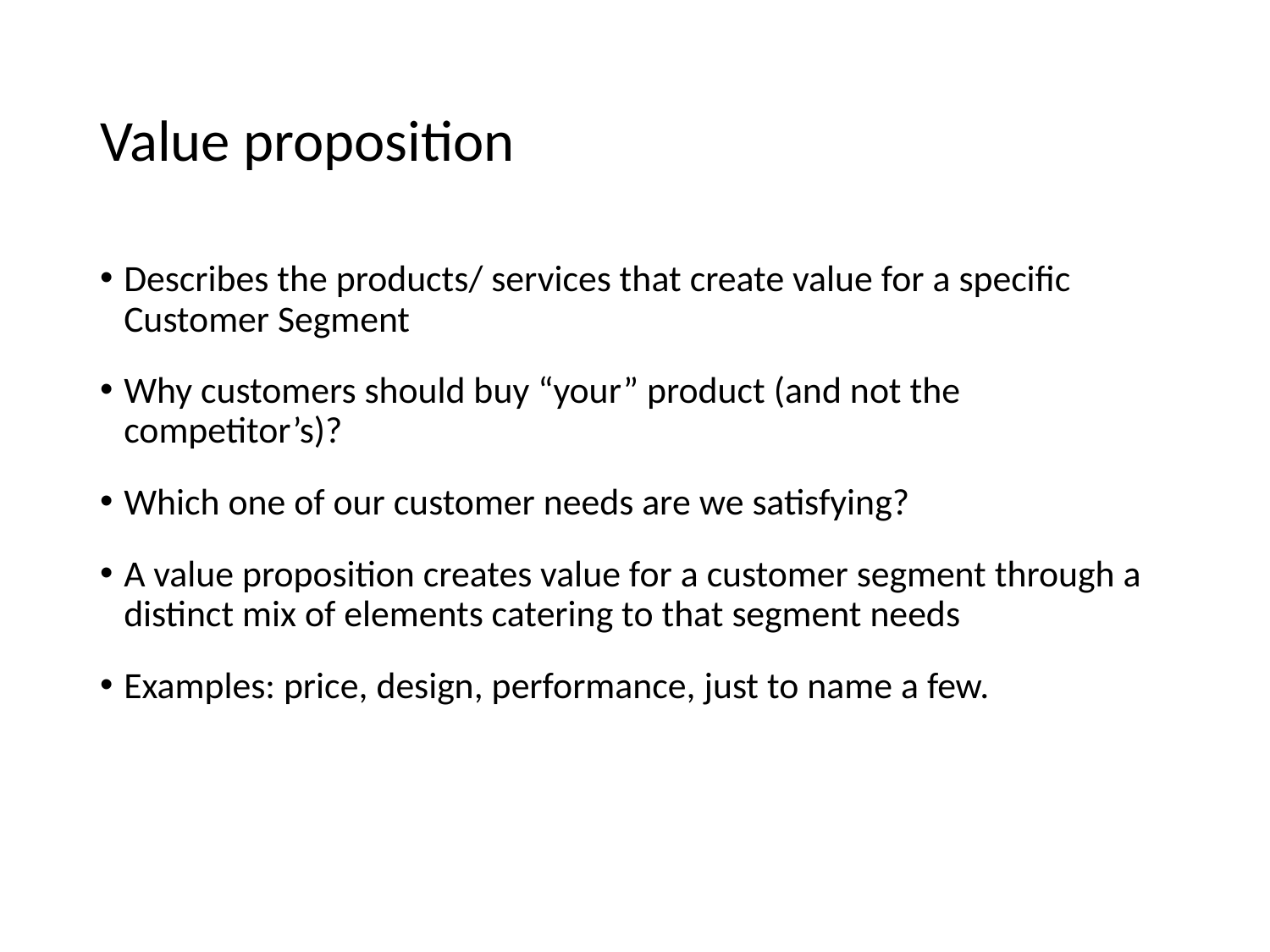

# Value proposition
Describes the products/ services that create value for a specific Customer Segment
Why customers should buy “your” product (and not the competitor’s)?
Which one of our customer needs are we satisfying?
A value proposition creates value for a customer segment through a distinct mix of elements catering to that segment needs
Examples: price, design, performance, just to name a few.